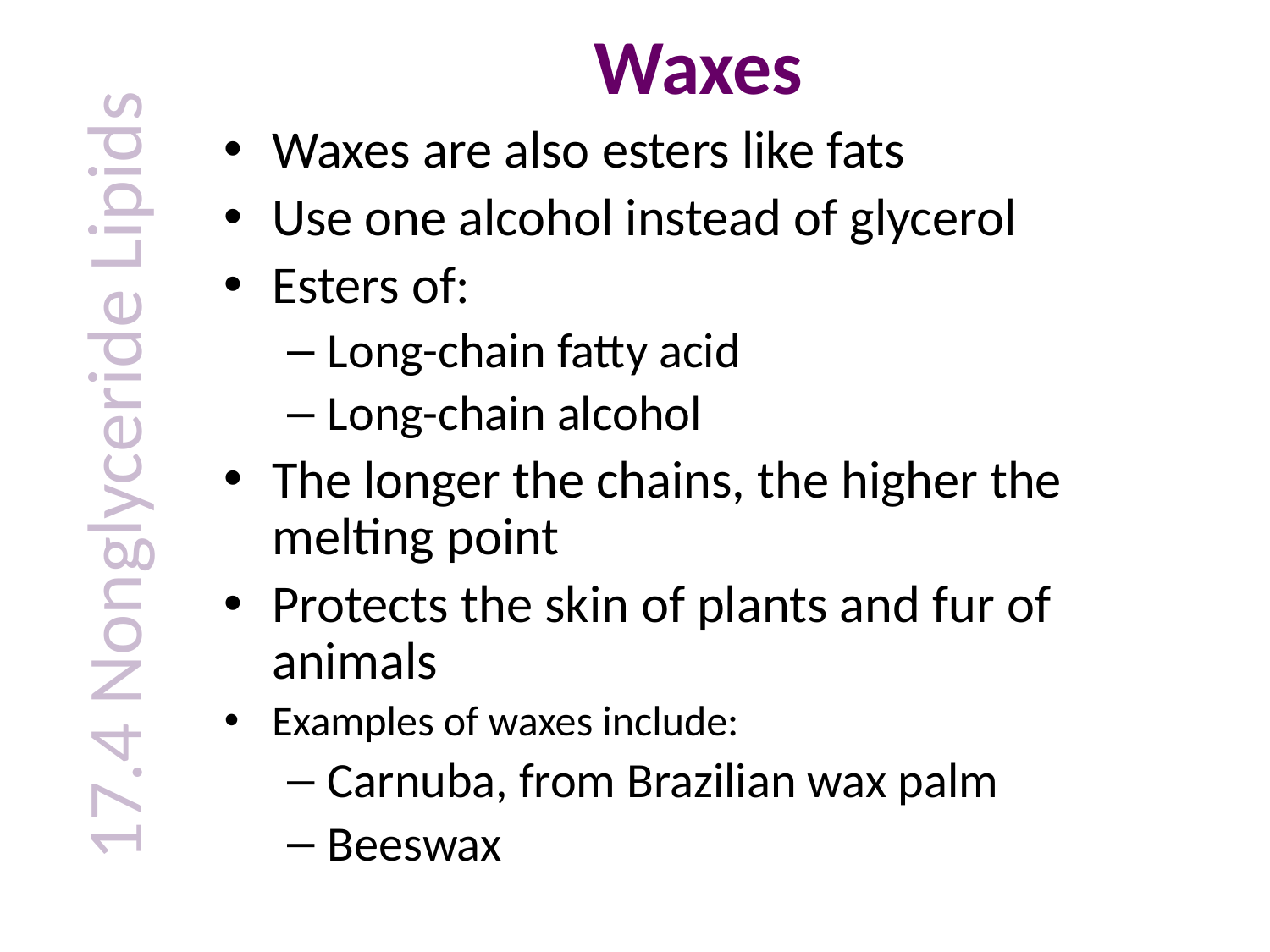

# Waxes
Waxes are also esters like fats
Use one alcohol instead of glycerol
Esters of:
Long-chain fatty acid
Long-chain alcohol
The longer the chains, the higher the melting point
Protects the skin of plants and fur of animals
Examples of waxes include:
Carnuba, from Brazilian wax palm
Beeswax
17.4 Nonglyceride Lipids